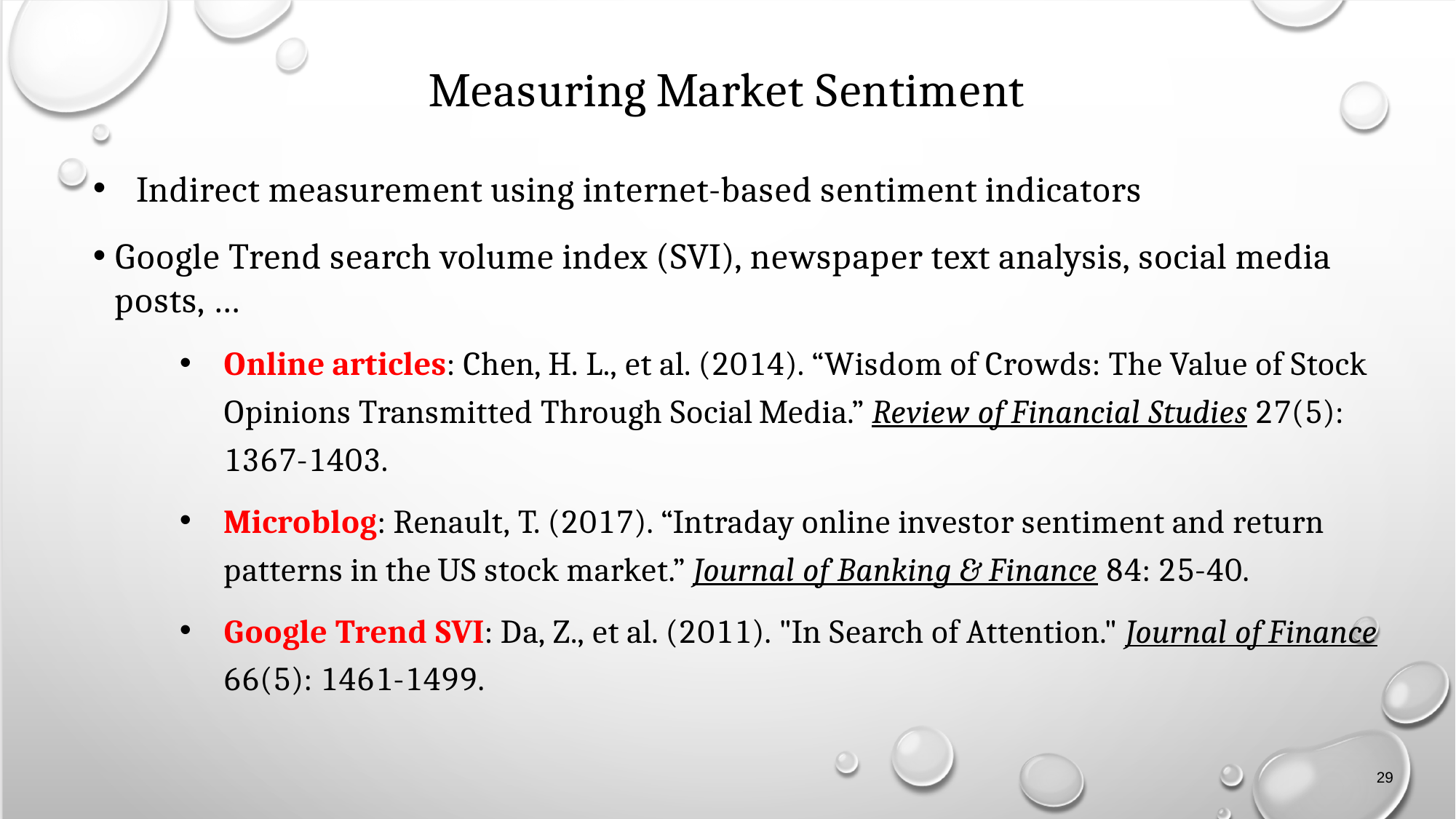

# Measuring Market Sentiment
Indirect measurement using internet-based sentiment indicators
Google Trend search volume index (SVI), newspaper text analysis, social media posts, …
Online articles: Chen, H. L., et al. (2014). “Wisdom of Crowds: The Value of Stock Opinions Transmitted Through Social Media.” Review of Financial Studies 27(5): 1367-1403.
Microblog: Renault, T. (2017). “Intraday online investor sentiment and return patterns in the US stock market.” Journal of Banking & Finance 84: 25-40.
Google Trend SVI: Da, Z., et al. (2011). "In Search of Attention." Journal of Finance 66(5): 1461-1499.

29